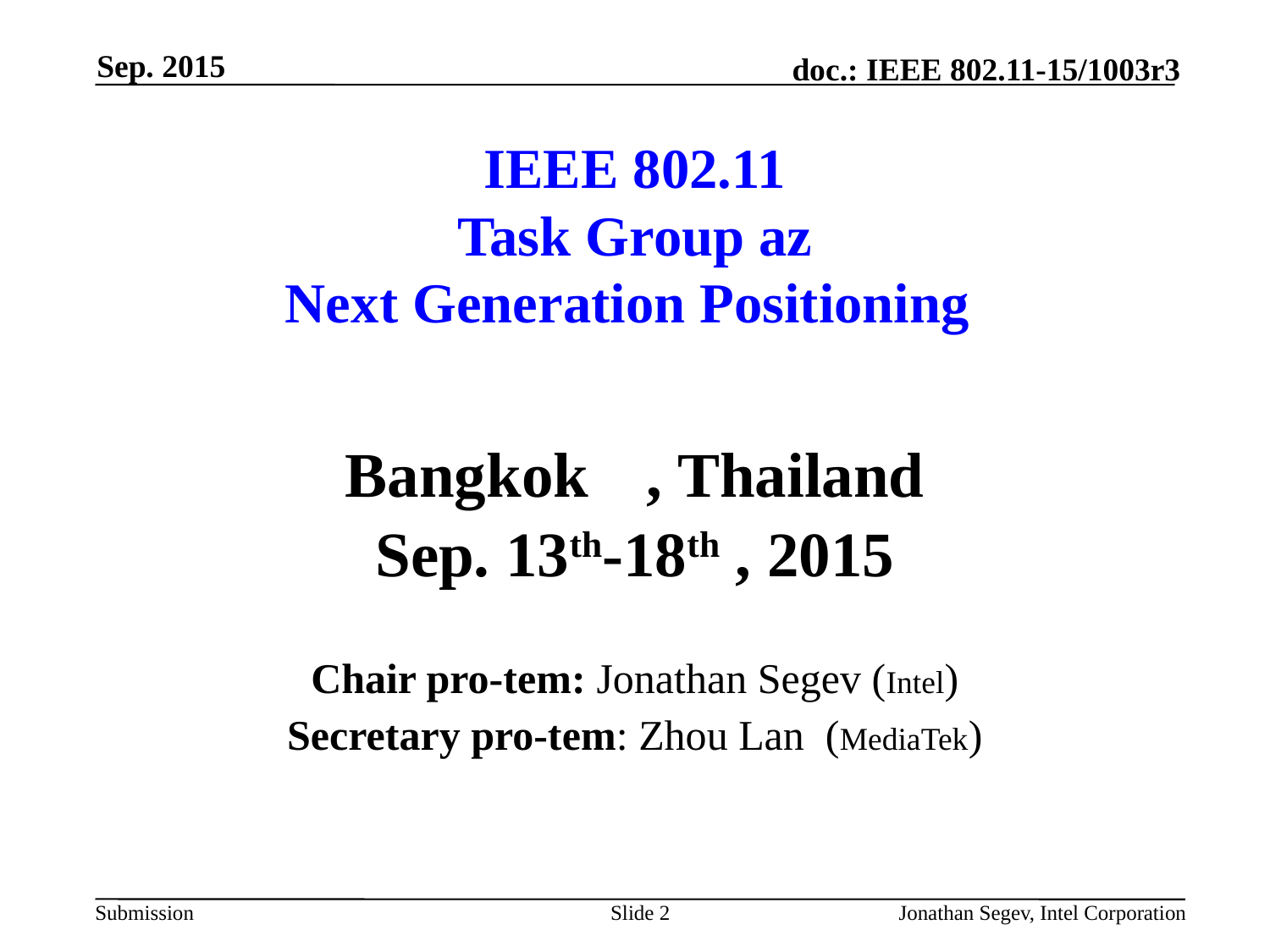

Sep. 2015
# IEEE 802.11 Task Group az Next Generation Positioning
Bangkok	, Thailand
Sep. 13th-18th , 2015

Chair pro-tem: Jonathan Segev (Intel)
Secretary pro-tem: Zhou Lan  (MediaTek)

Slide 2
Jonathan Segev, Intel Corporation